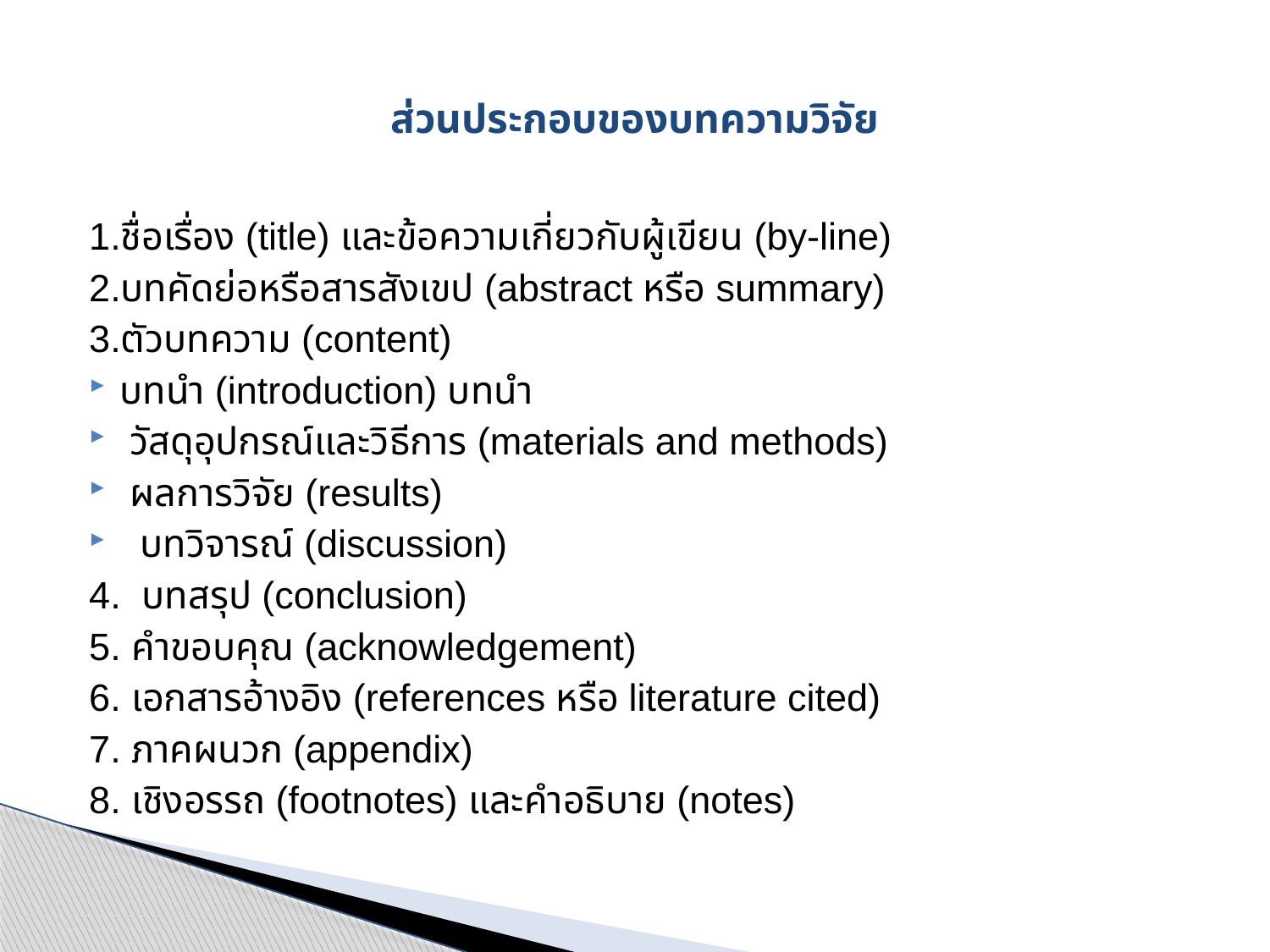

# ส่วนประกอบของบทความวิจัย
1.ชื่อเรื่อง (title) และข้อความเกี่ยวกับผู้เขียน (by-line)
2.บทคัดย่อหรือสารสังเขป (abstract หรือ summary)
3.ตัวบทความ (content)
บทนำ (introduction) บทนำ
 วัสดุอุปกรณ์และวิธีการ (materials and methods)
 ผลการวิจัย (results)
  บทวิจารณ์ (discussion)
4.  บทสรุป (conclusion)
5. คำขอบคุณ (acknowledgement)
6. เอกสารอ้างอิง (references หรือ literature cited)
7. ภาคผนวก (appendix)
8. เชิงอรรถ (footnotes) และคำอธิบาย (notes)